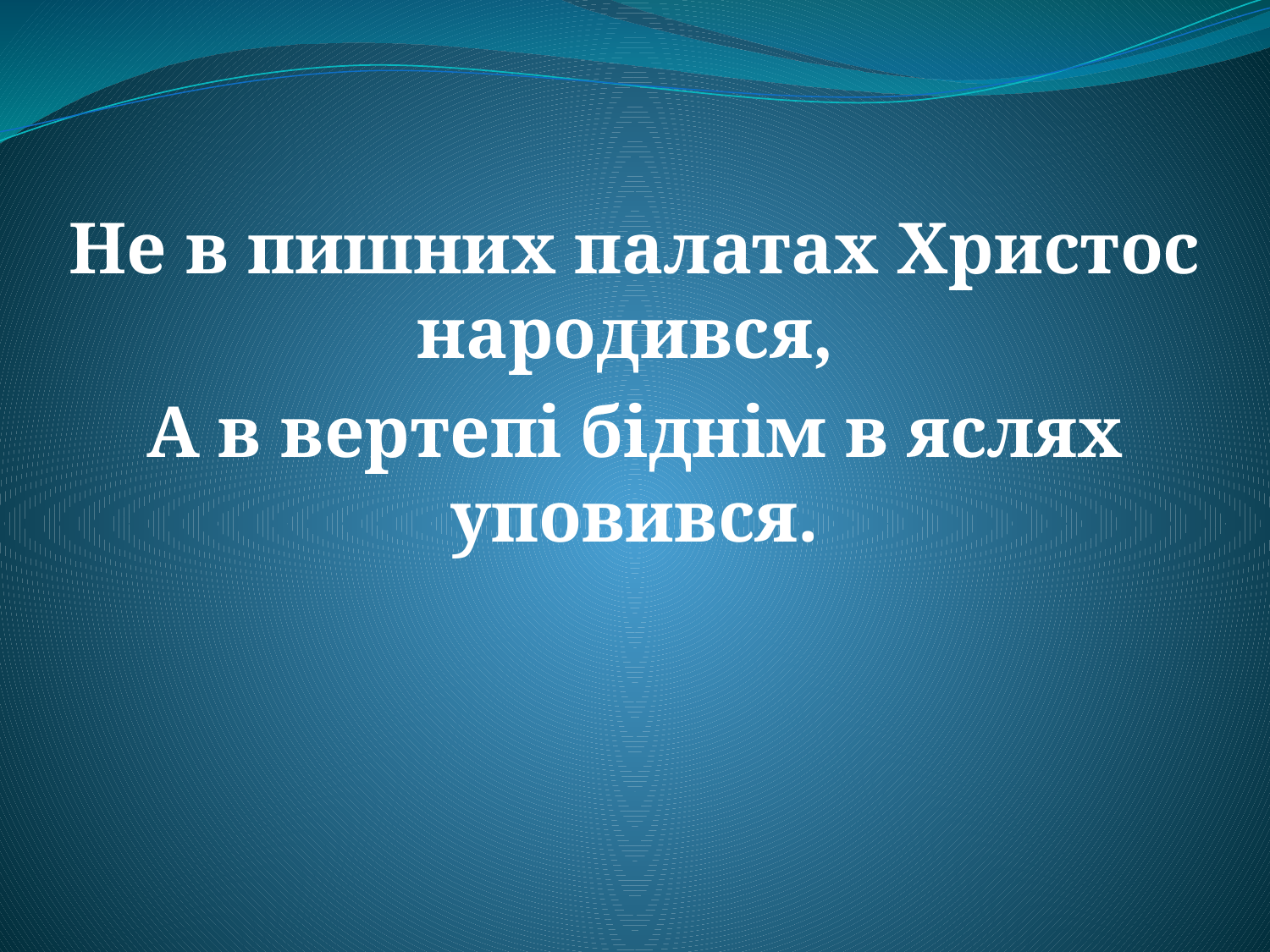

Не в пишних палатах Христос народився,
А в вертепі біднім в яслях уповився.